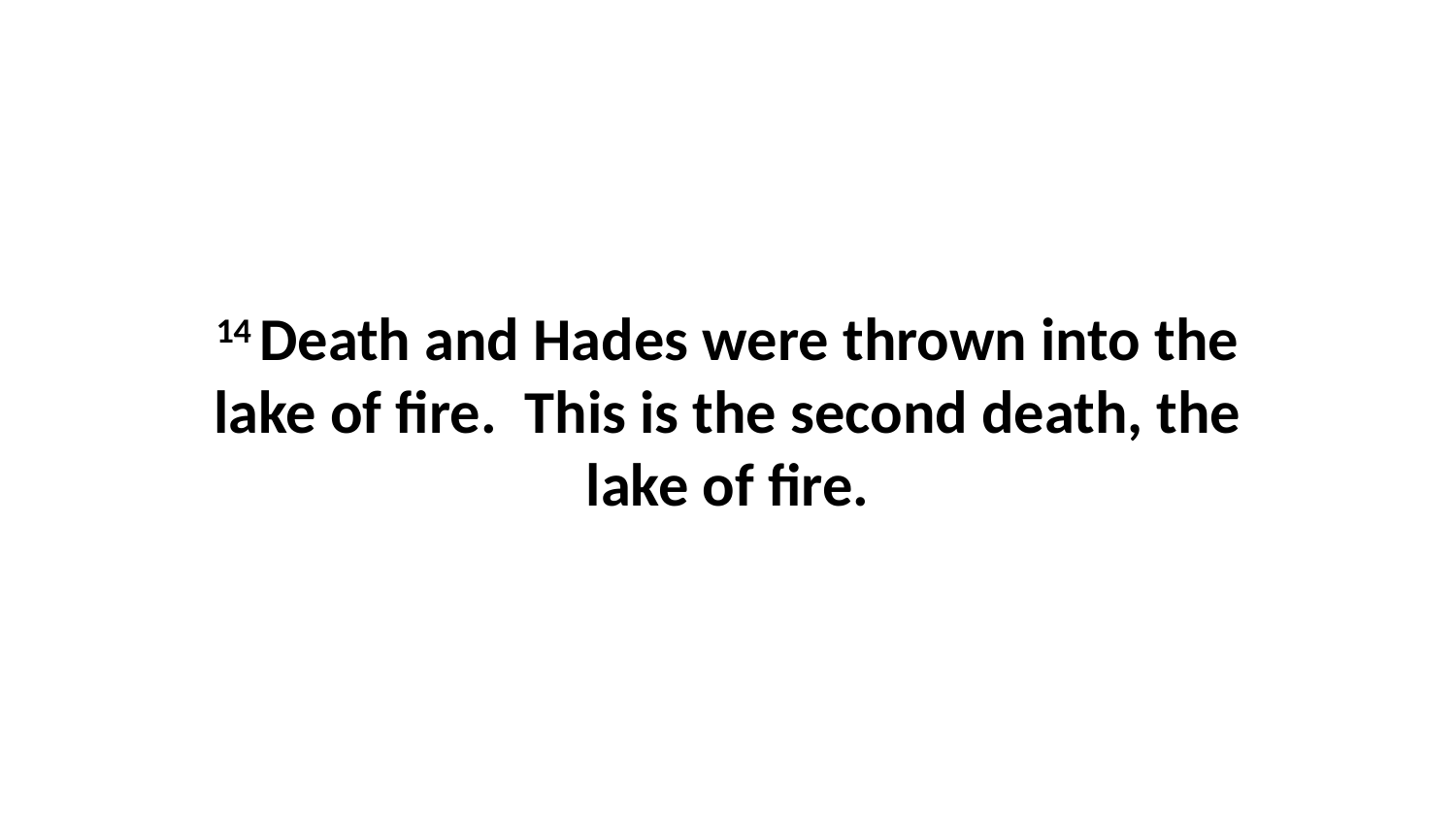

14 Death and Hades were thrown into the lake of fire.  This is the second death, the lake of fire.